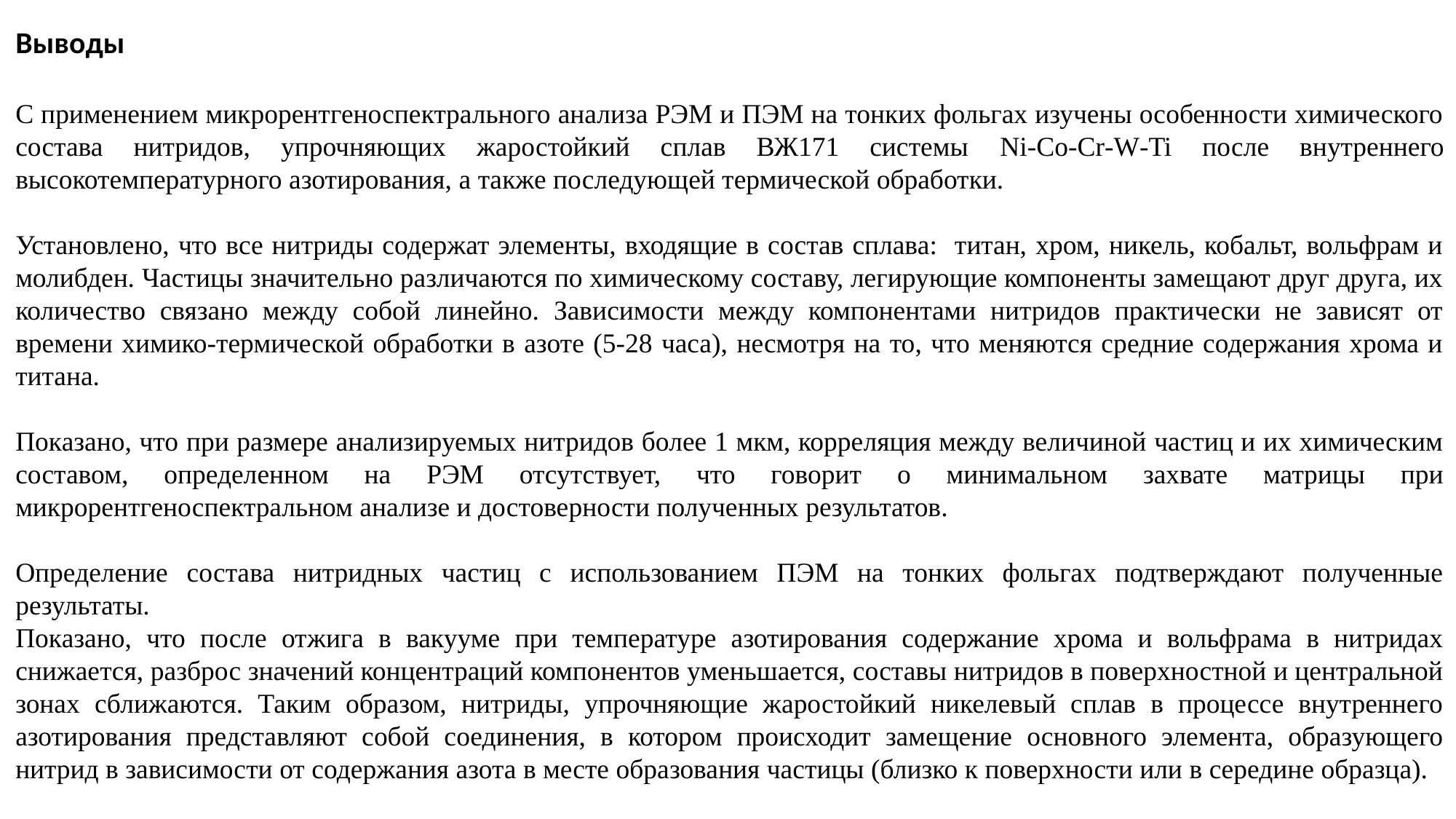

Выводы

С применением микрорентгеноспектрального анализа РЭМ и ПЭМ на тонких фольгах изучены особенности химического состава нитридов, упрочняющих жаростойкий сплав ВЖ171 системы Ni-Co-Cr-W-Ti после внутреннего высокотемпературного азотирования, а также последующей термической обработки.

Установлено, что все нитриды содержат элементы, входящие в состав сплава:  титан, хром, никель, кобальт, вольфрам и молибден. Частицы значительно различаются по химическому составу, легирующие компоненты замещают друг друга, их количество связано между собой линейно. Зависимости между компонентами нитридов практически не зависят от времени химико-термической обработки в азоте (5-28 часа), несмотря на то, что меняются средние содержания хрома и титана.

Показано, что при размере анализируемых нитридов более 1 мкм, корреляция между величиной частиц и их химическим составом, определенном на РЭМ отсутствует, что говорит о минимальном захвате матрицы при микрорентгеноспектральном анализе и достоверности полученных результатов.

Определение состава нитридных частиц с использованием ПЭМ на тонких фольгах подтверждают полученные результаты.
Показано, что после отжига в вакууме при температуре азотирования содержание хрома и вольфрама в нитридах снижается, разброс значений концентраций компонентов уменьшается, составы нитридов в поверхностной и центральной зонах сближаются. Таким образом, нитриды, упрочняющие жаростойкий никелевый сплав в процессе внутреннего азотирования представляют собой соединения, в котором происходит замещение основного элемента, образующего нитрид в зависимости от содержания азота в месте образования частицы (близко к поверхности или в середине образца).